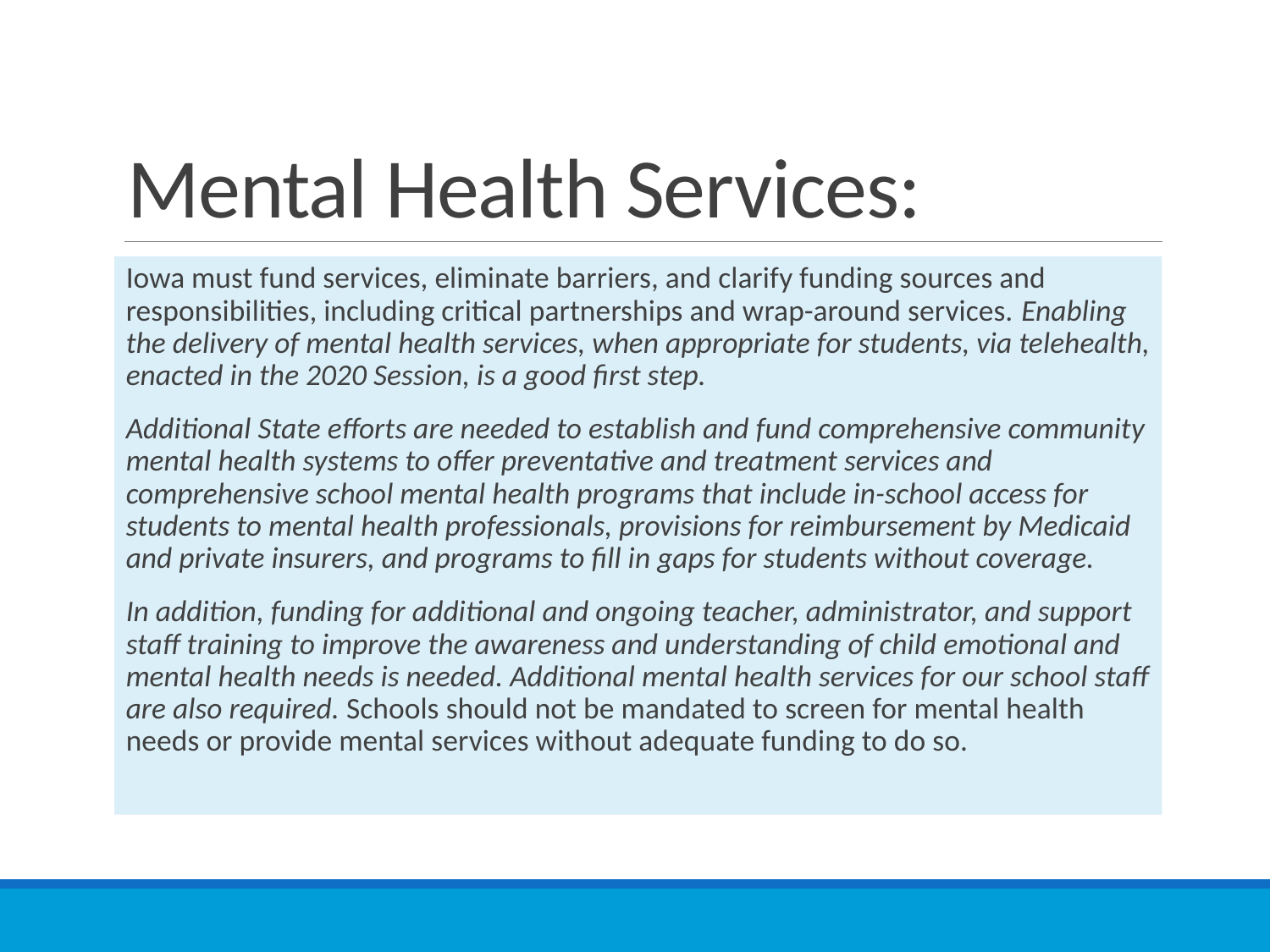

# Mental Health Services:
Iowa must fund services, eliminate barriers, and clarify funding sources and responsibilities, including critical partnerships and wrap-around services. Enabling the delivery of mental health services, when appropriate for students, via telehealth, enacted in the 2020 Session, is a good first step.
Additional State efforts are needed to establish and fund comprehensive community mental health systems to offer preventative and treatment services and comprehensive school mental health programs that include in-school access for students to mental health professionals, provisions for reimbursement by Medicaid and private insurers, and programs to fill in gaps for students without coverage.
In addition, funding for additional and ongoing teacher, administrator, and support staff training to improve the awareness and understanding of child emotional and mental health needs is needed. Additional mental health services for our school staff are also required. Schools should not be mandated to screen for mental health needs or provide mental services without adequate funding to do so.